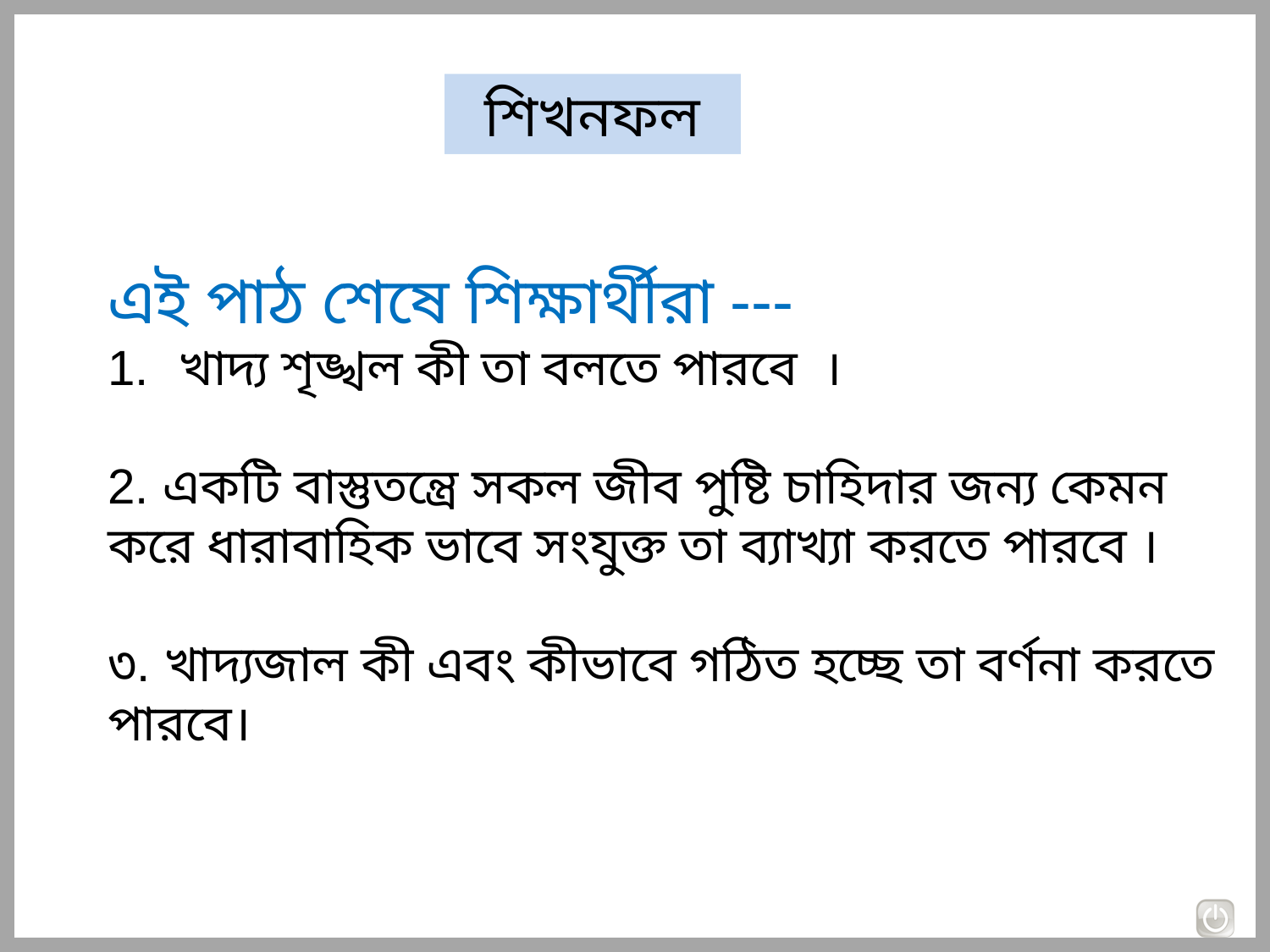

শিখনফল
এই পাঠ শেষে শিক্ষার্থীরা ---
খাদ্য শৃঙ্খল কী তা বলতে পারবে  ।

2. একটি বাস্তুতন্ত্রে সকল জীব পুষ্টি চাহিদার জন্য কেমন করে ধারাবাহিক ভাবে সংযুক্ত তা ব্যাখ্যা করতে পারবে ।

৩. খাদ্যজাল কী এবং কীভাবে গঠিত হচ্ছে তা বর্ণনা করতে পারবে।